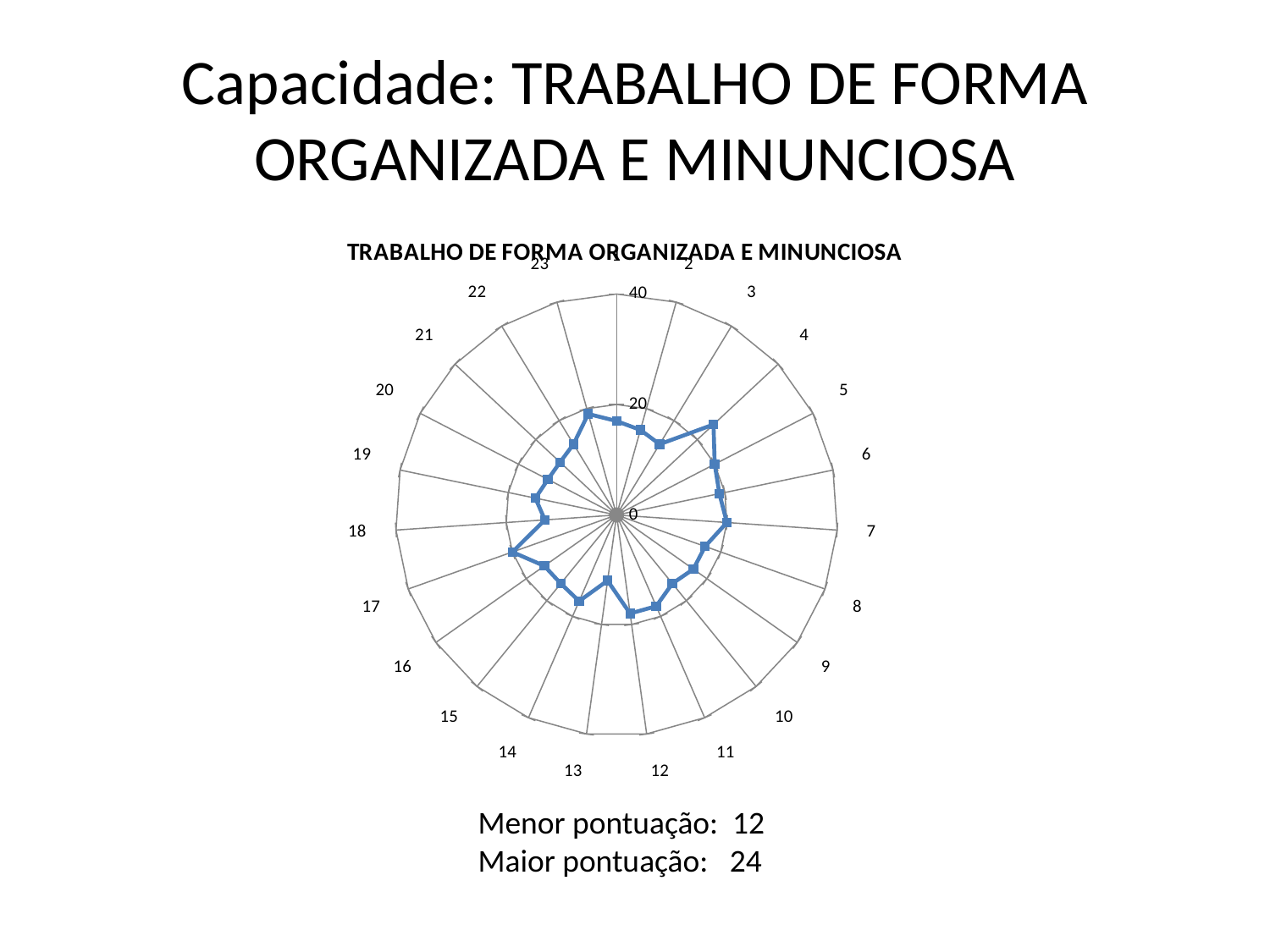

# Capacidade: TRABALHO DE FORMA ORGANIZADA E MINUNCIOSA

### Chart:

| Category | TRABALHO DE FORMA ORGANIZADA E MINUNCIOSA |
|---|---|
Menor pontuação:  12
Maior pontuação:   24